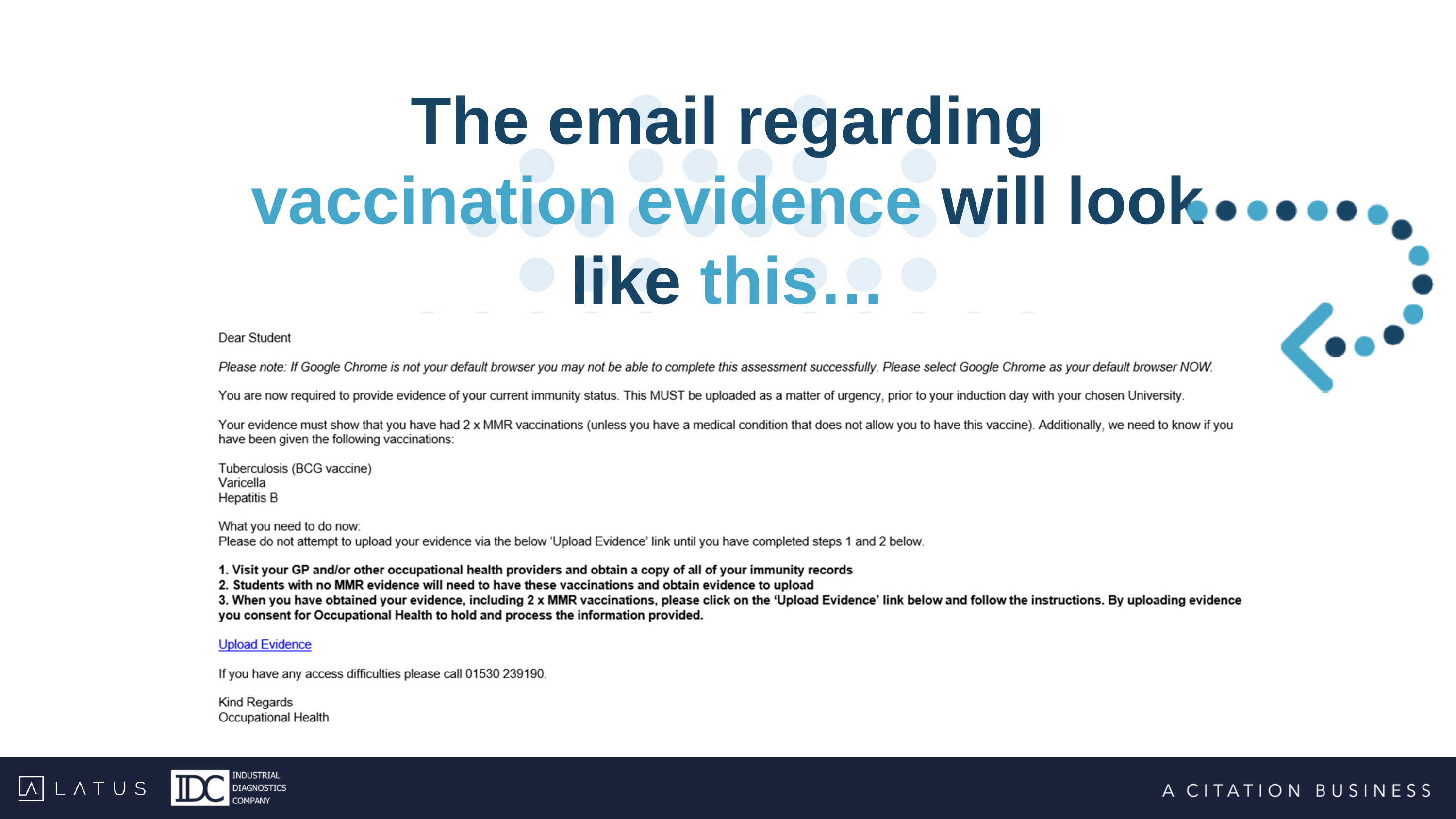

The email regarding vaccination evidence will look like this…